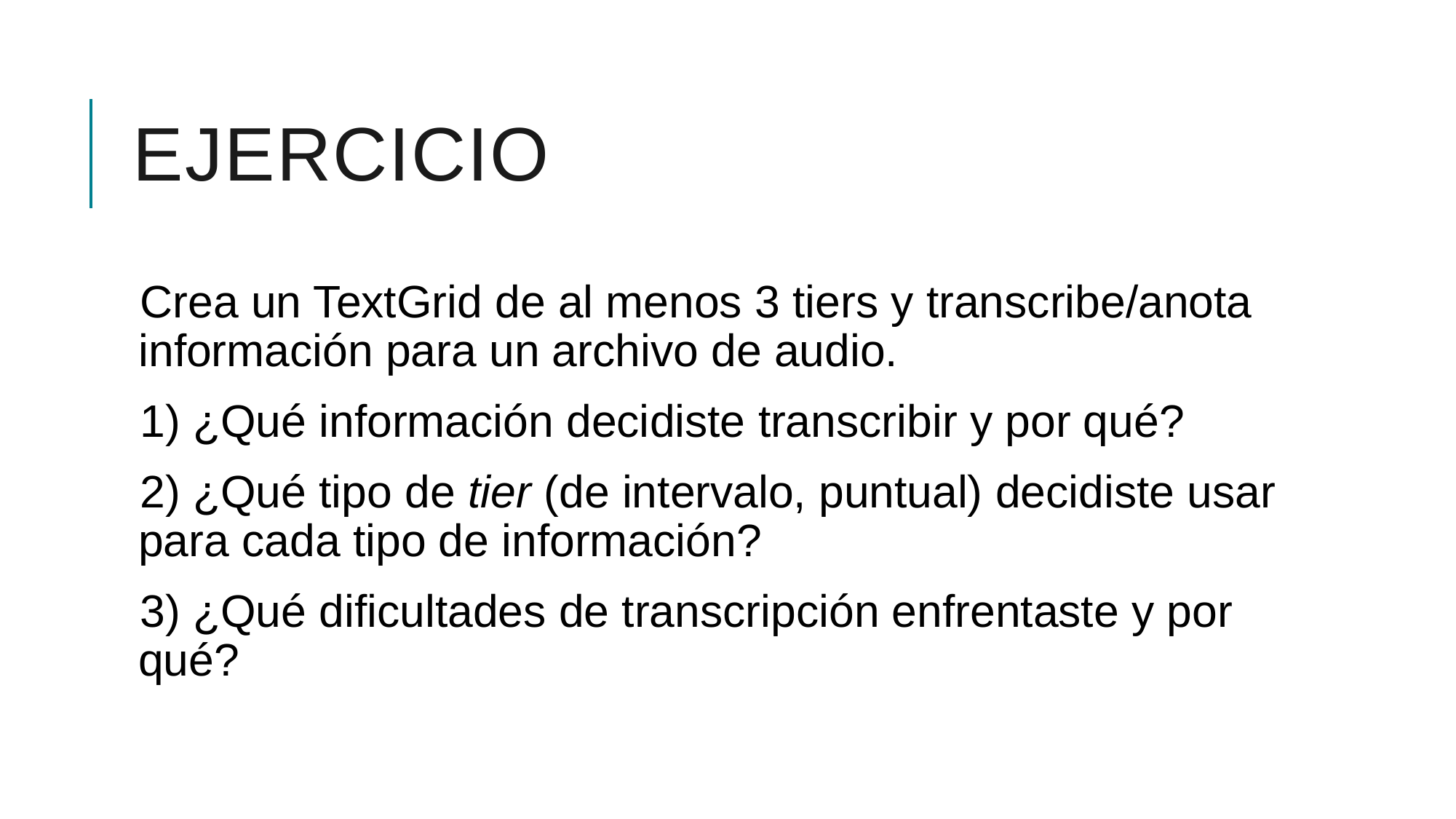

# Ejercicio
Crea un TextGrid de al menos 3 tiers y transcribe/anota información para un archivo de audio.
1) ¿Qué información decidiste transcribir y por qué?
2) ¿Qué tipo de tier (de intervalo, puntual) decidiste usar para cada tipo de información?
3) ¿Qué dificultades de transcripción enfrentaste y por qué?